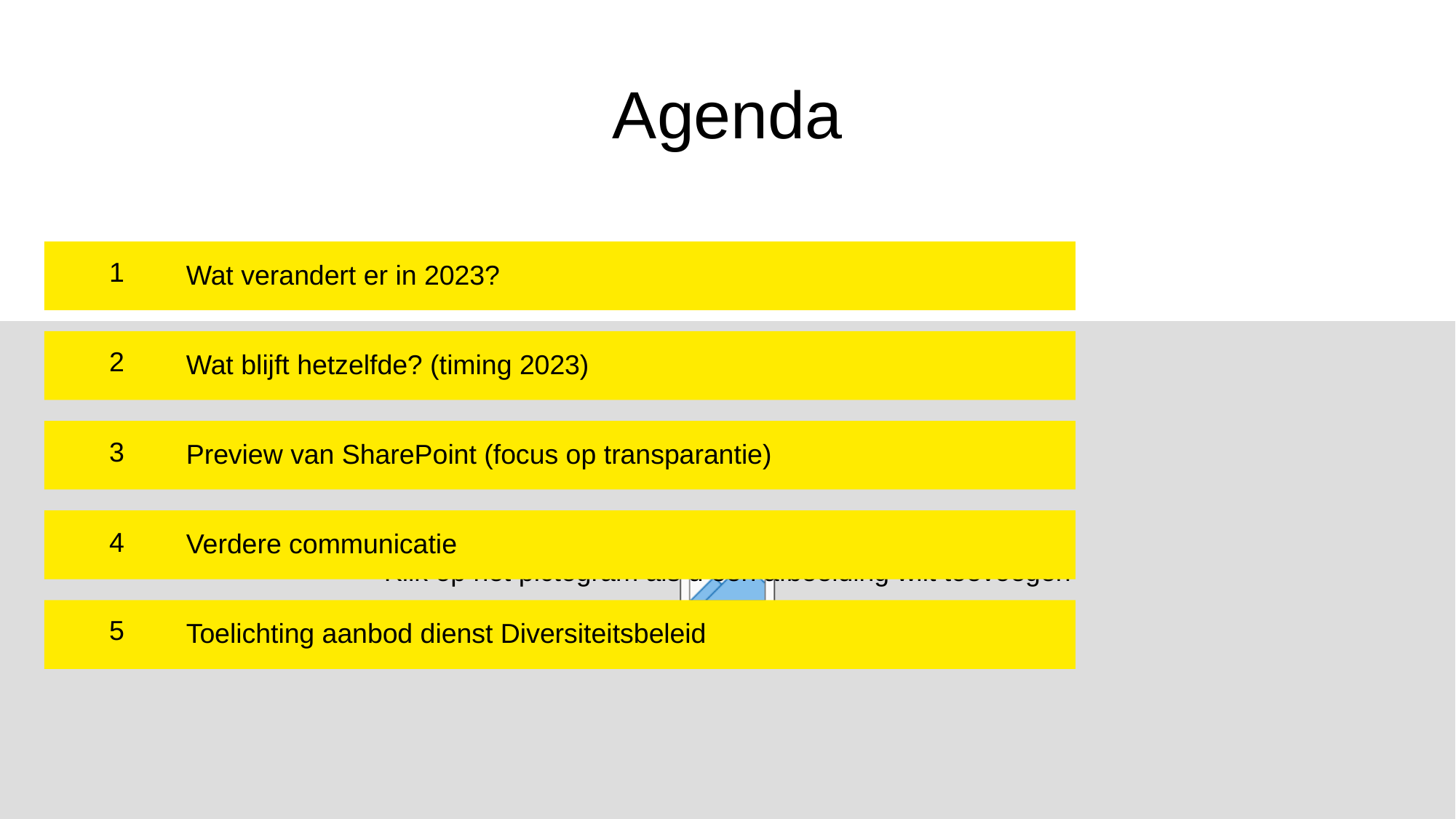

# Agenda
Wat verandert er in 2023?
1

Wat blijft hetzelfde? (timing 2023)
2

Preview van SharePoint (focus op transparantie)
3

Verdere communicatie
4

Toelichting aanbod dienst Diversiteitsbeleid
5